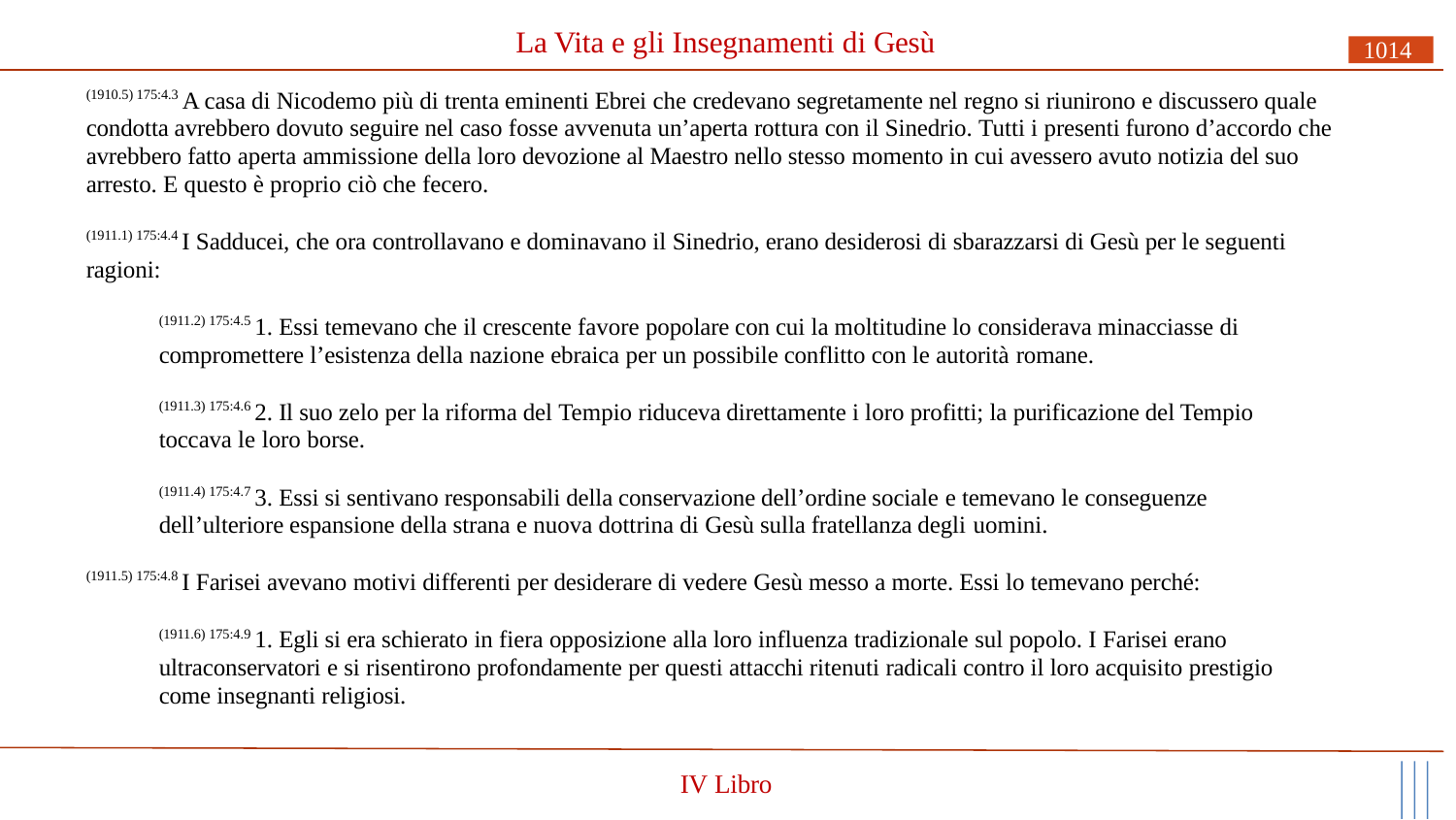

# La Vita e gli Insegnamenti di Gesù
1014

(1910.5) 175:4.3 A casa di Nicodemo più di trenta eminenti Ebrei che credevano segretamente nel regno si riunirono e discussero quale  condotta avrebbero dovuto seguire nel caso fosse avvenuta un’aperta rottura con il Sinedrio. Tutti i presenti furono d’accordo che  avrebbero fatto aperta ammissione della loro devozione al Maestro nello stesso momento in cui avessero avuto notizia del suo  arresto. E questo è proprio ciò che fecero.

(1911.1) 175:4.4 I Sadducei, che ora controllavano e dominavano il Sinedrio, erano desiderosi di sbarazzarsi di Gesù per le seguenti  ragioni:

(1911.2) 175:4.5 1. Essi temevano che il crescente favore popolare con cui la moltitudine lo considerava minacciasse di  compromettere l’esistenza della nazione ebraica per un possibile conflitto con le autorità romane.

(1911.3) 175:4.6 2. Il suo zelo per la riforma del Tempio riduceva direttamente i loro profitti; la purificazione del Tempio  toccava le loro borse.

(1911.4) 175:4.7 3. Essi si sentivano responsabili della conservazione dell’ordine sociale e temevano le conseguenze  dell’ulteriore espansione della strana e nuova dottrina di Gesù sulla fratellanza degli uomini.

(1911.5) 175:4.8 I Farisei avevano motivi differenti per desiderare di vedere Gesù messo a morte. Essi lo temevano perché:

(1911.6) 175:4.9 1. Egli si era schierato in fiera opposizione alla loro influenza tradizionale sul popolo. I Farisei erano  ultraconservatori e si risentirono profondamente per questi attacchi ritenuti radicali contro il loro acquisito prestigio  come insegnanti religiosi.

IV Libro